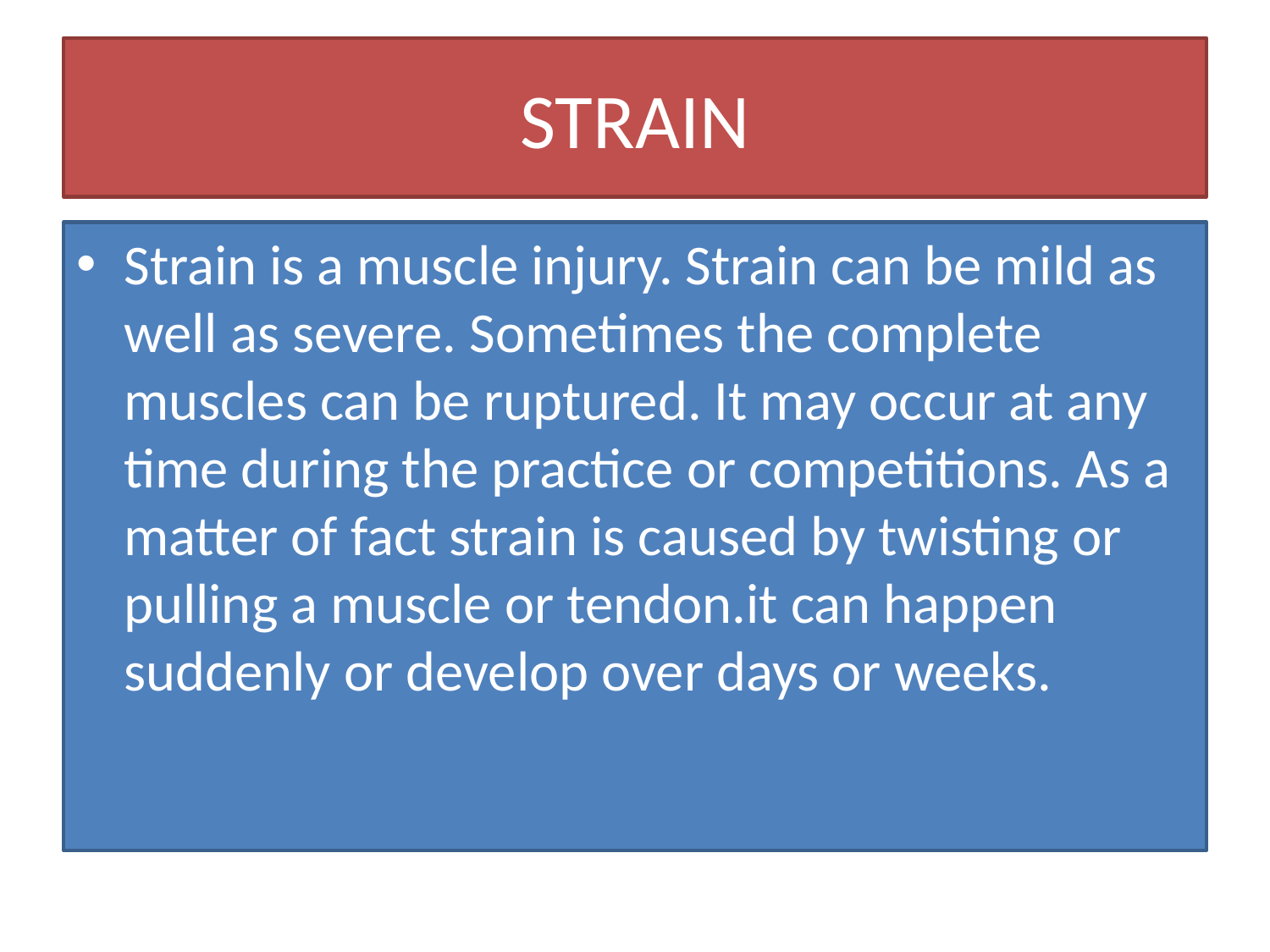

# STRAIN
Strain is a muscle injury. Strain can be mild as well as severe. Sometimes the complete muscles can be ruptured. It may occur at any time during the practice or competitions. As a matter of fact strain is caused by twisting or pulling a muscle or tendon.it can happen suddenly or develop over days or weeks.